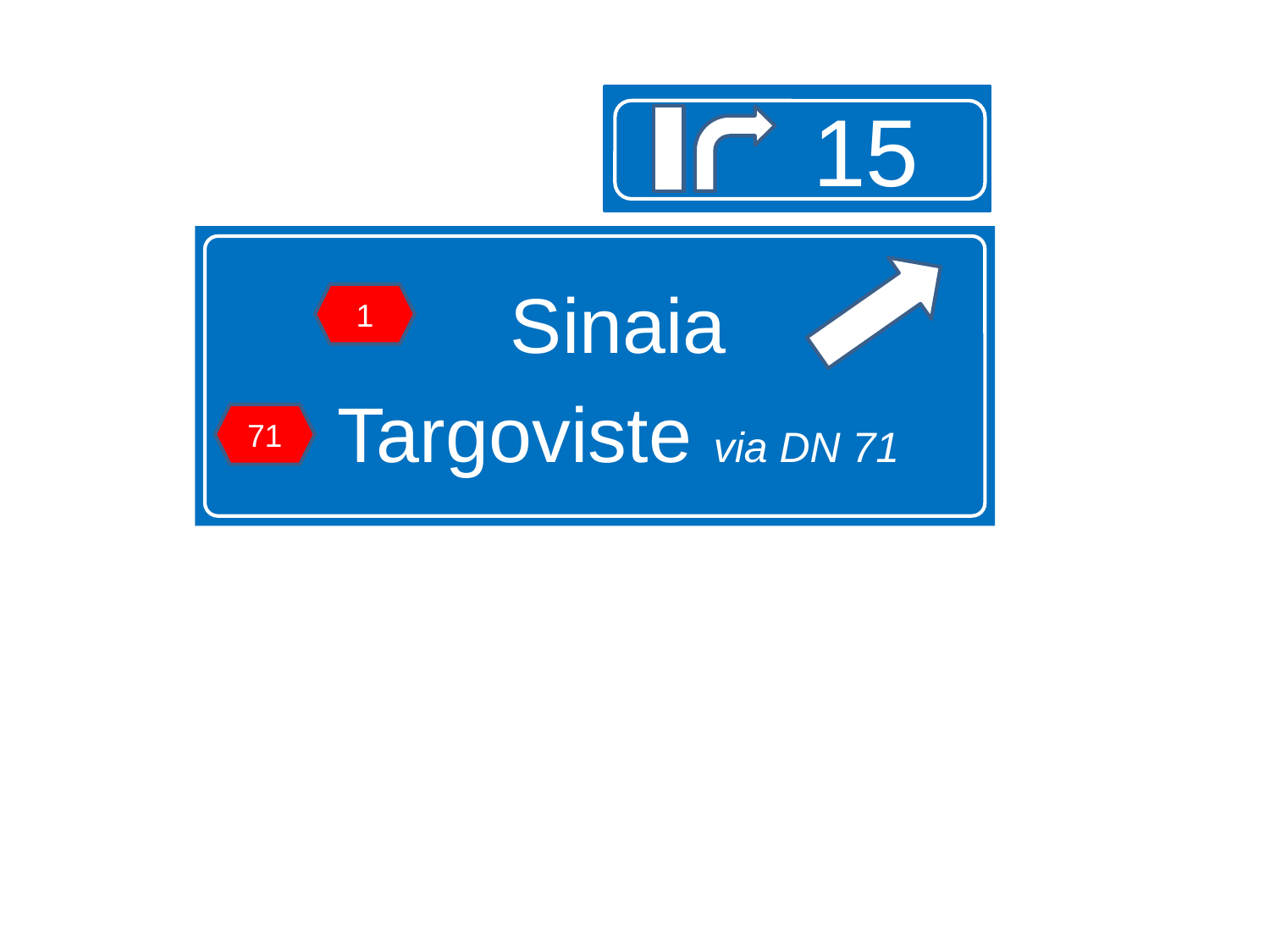

15

Sinaia
Targoviste via DN 71

1
71